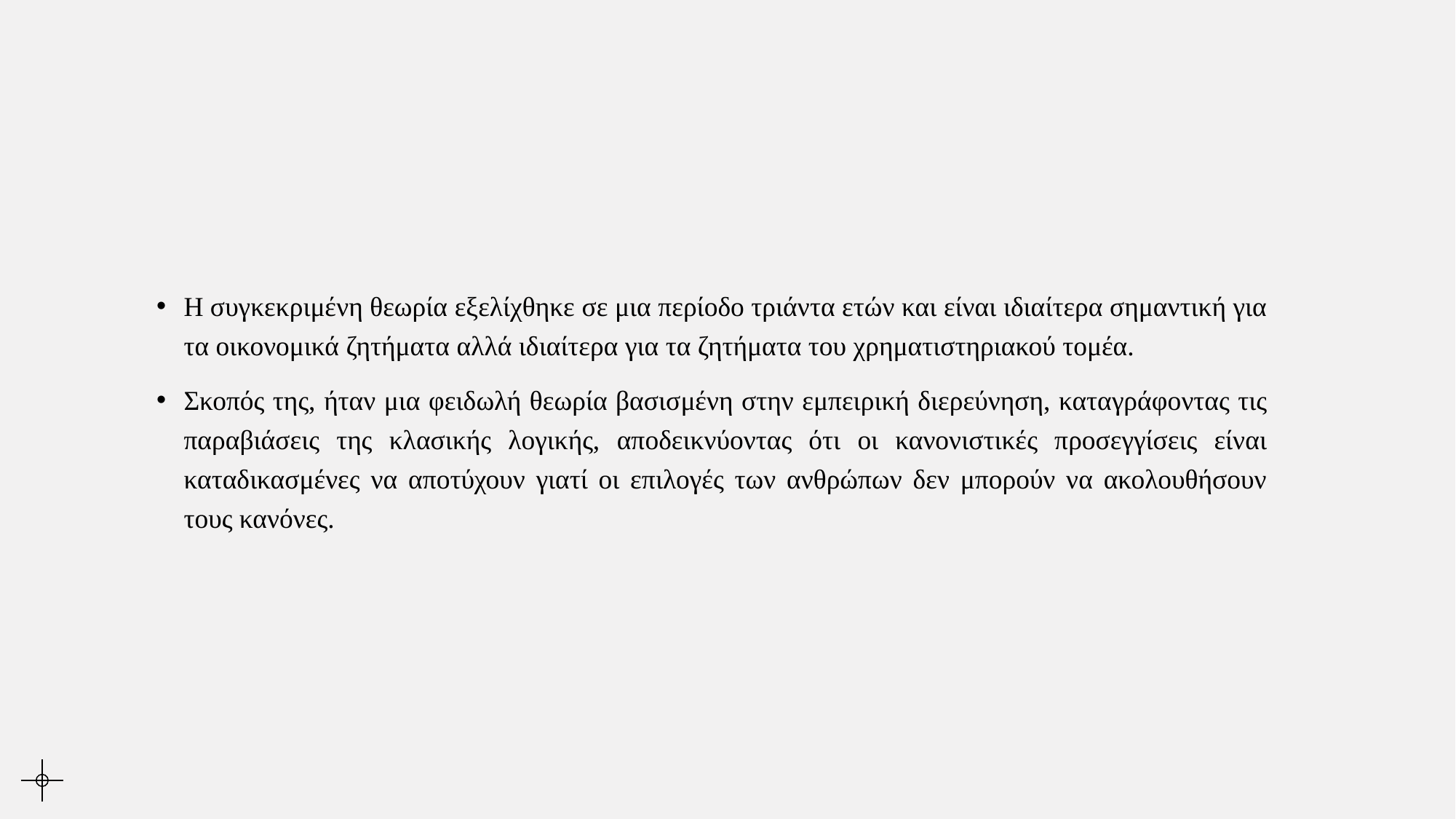

#
Η συγκεκριμένη θεωρία εξελίχθηκε σε μια περίοδο τριάντα ετών και είναι ιδιαίτερα σημαντική για τα οικονομικά ζητήματα αλλά ιδιαίτερα για τα ζητήματα του χρηματιστηριακού τομέα.
Σκοπός της, ήταν μια φειδωλή θεωρία βασισμένη στην εμπειρική διερεύνηση, καταγράφοντας τις παραβιάσεις της κλασικής λογικής, αποδεικνύοντας ότι οι κανονιστικές προσεγγίσεις είναι καταδικασμένες να αποτύχουν γιατί οι επιλογές των ανθρώπων δεν μπορούν να ακολουθήσουν τους κανόνες.